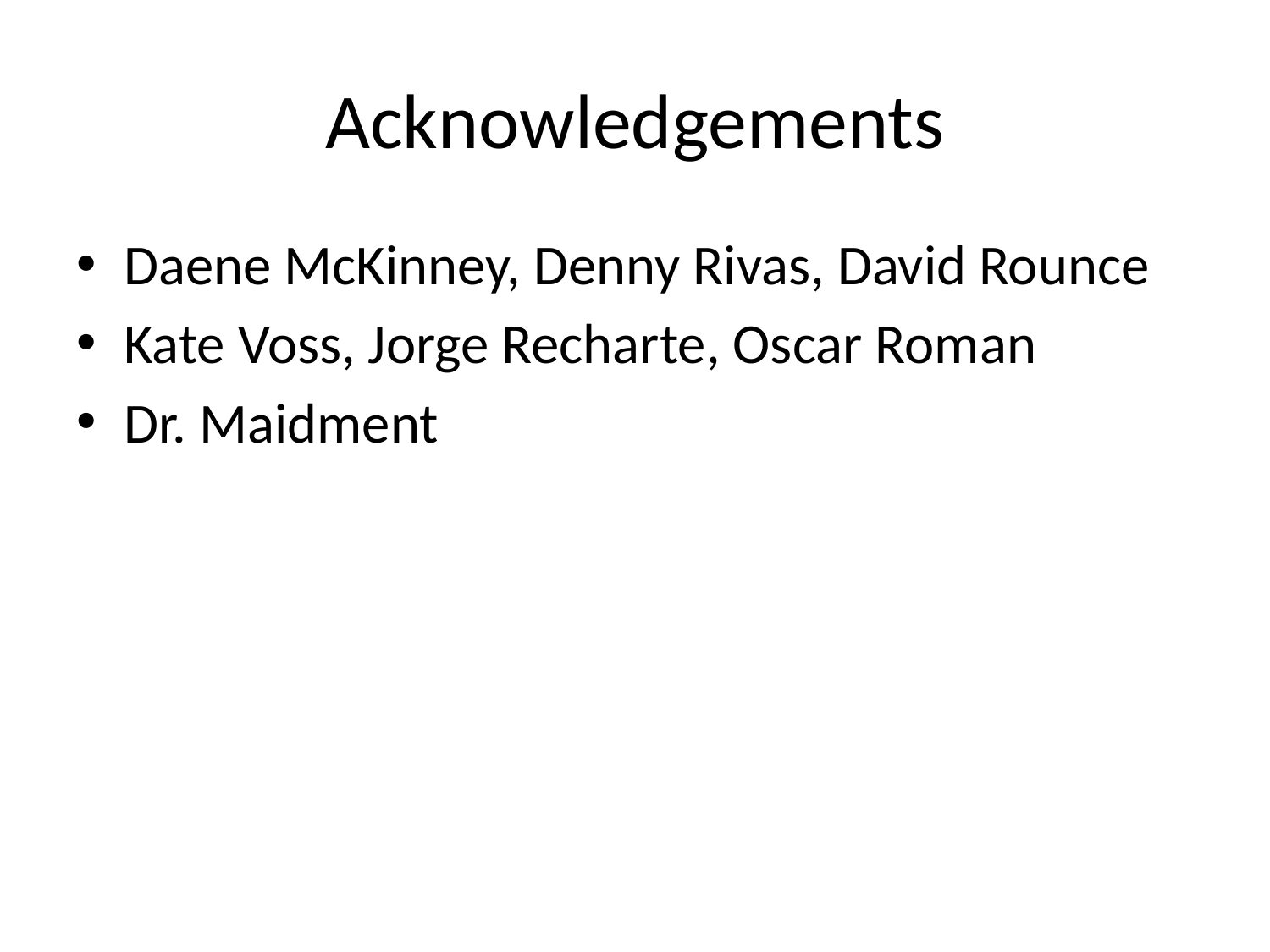

# Acknowledgements
Daene McKinney, Denny Rivas, David Rounce
Kate Voss, Jorge Recharte, Oscar Roman
Dr. Maidment